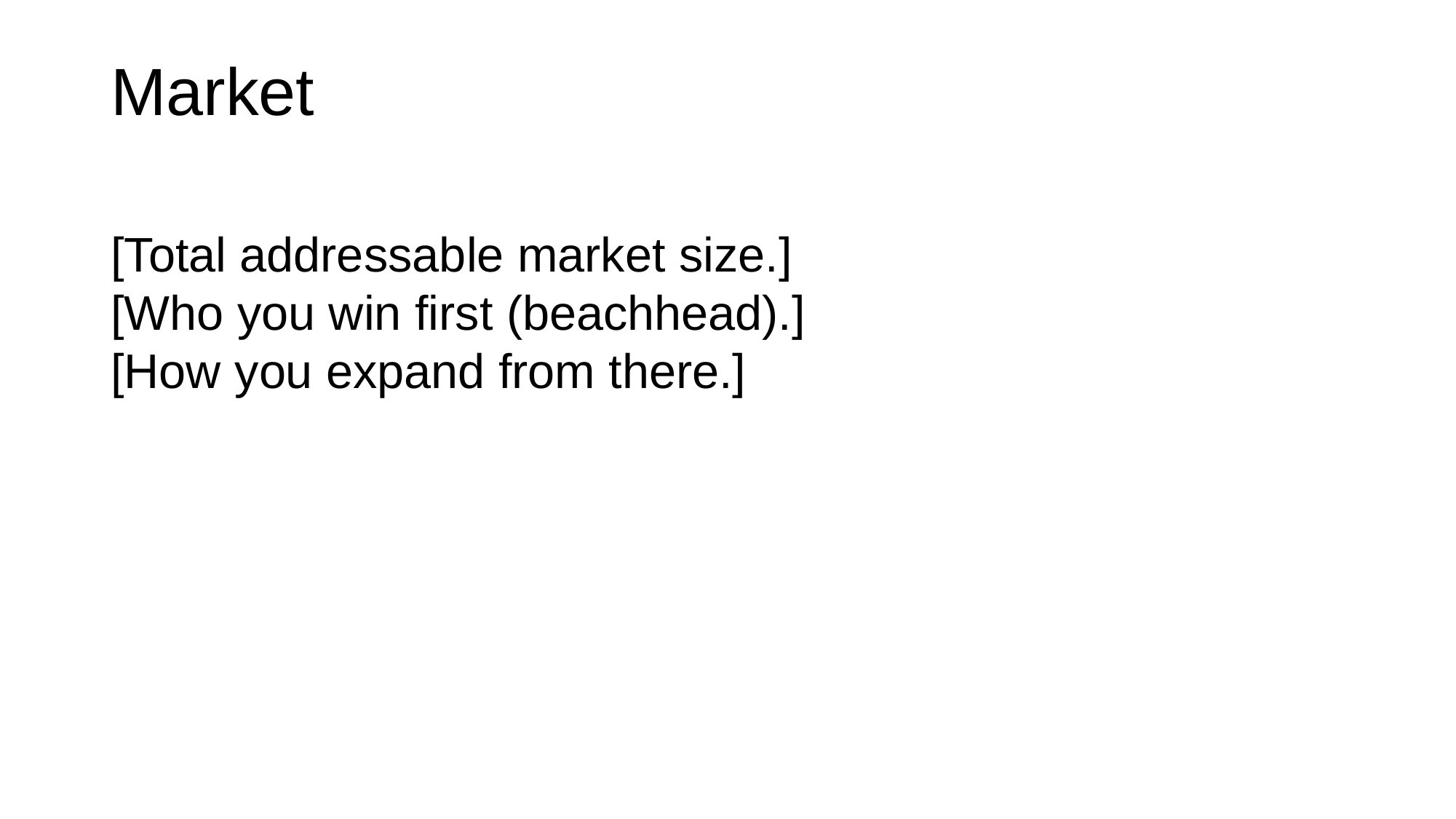

# Market
[Total addressable market size.]
[Who you win first (beachhead).]
[How you expand from there.]